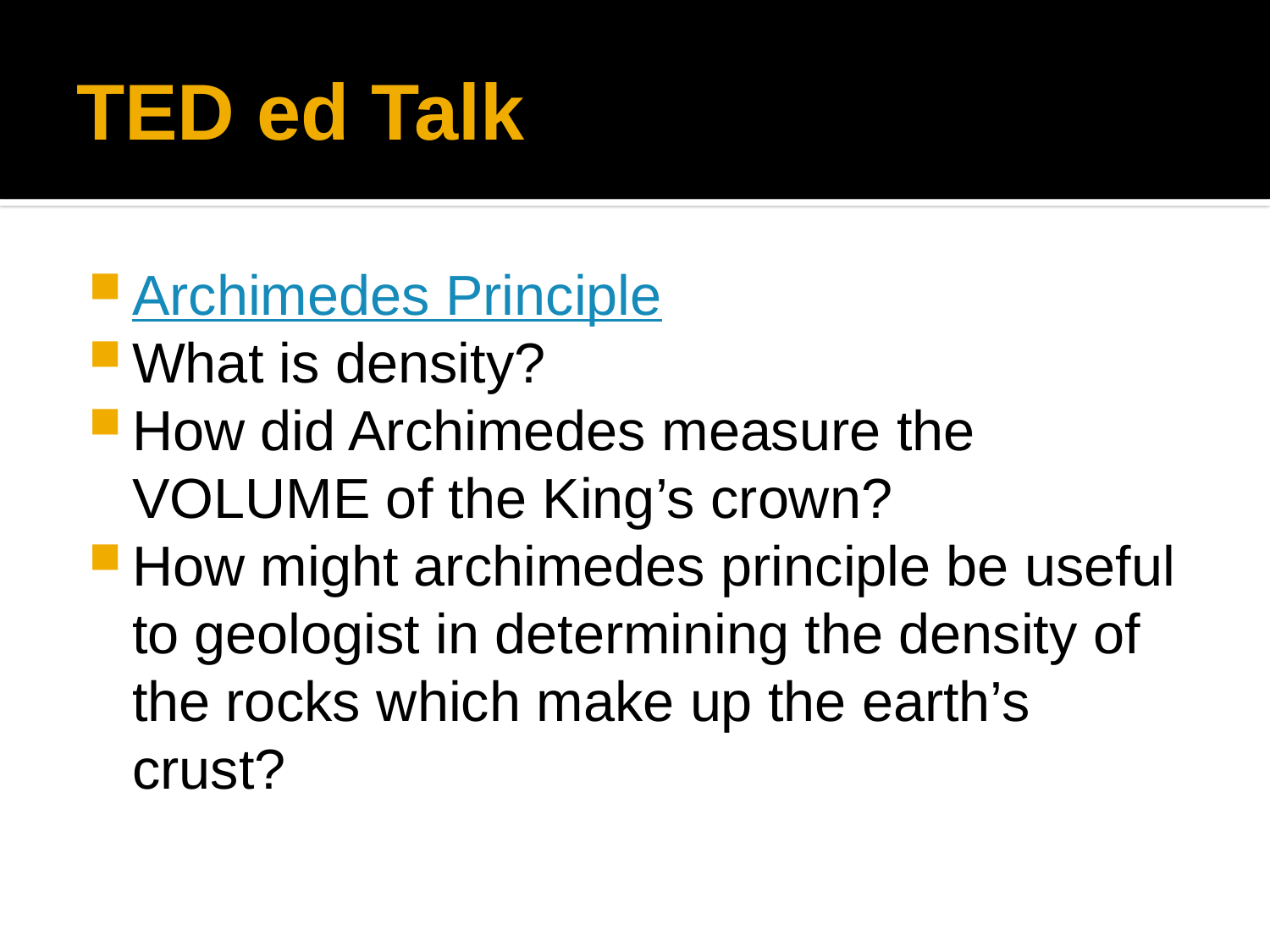

# TED ed Talk
Archimedes Principle
What is density?
How did Archimedes measure the VOLUME of the King’s crown?
How might archimedes principle be useful to geologist in determining the density of the rocks which make up the earth’s crust?